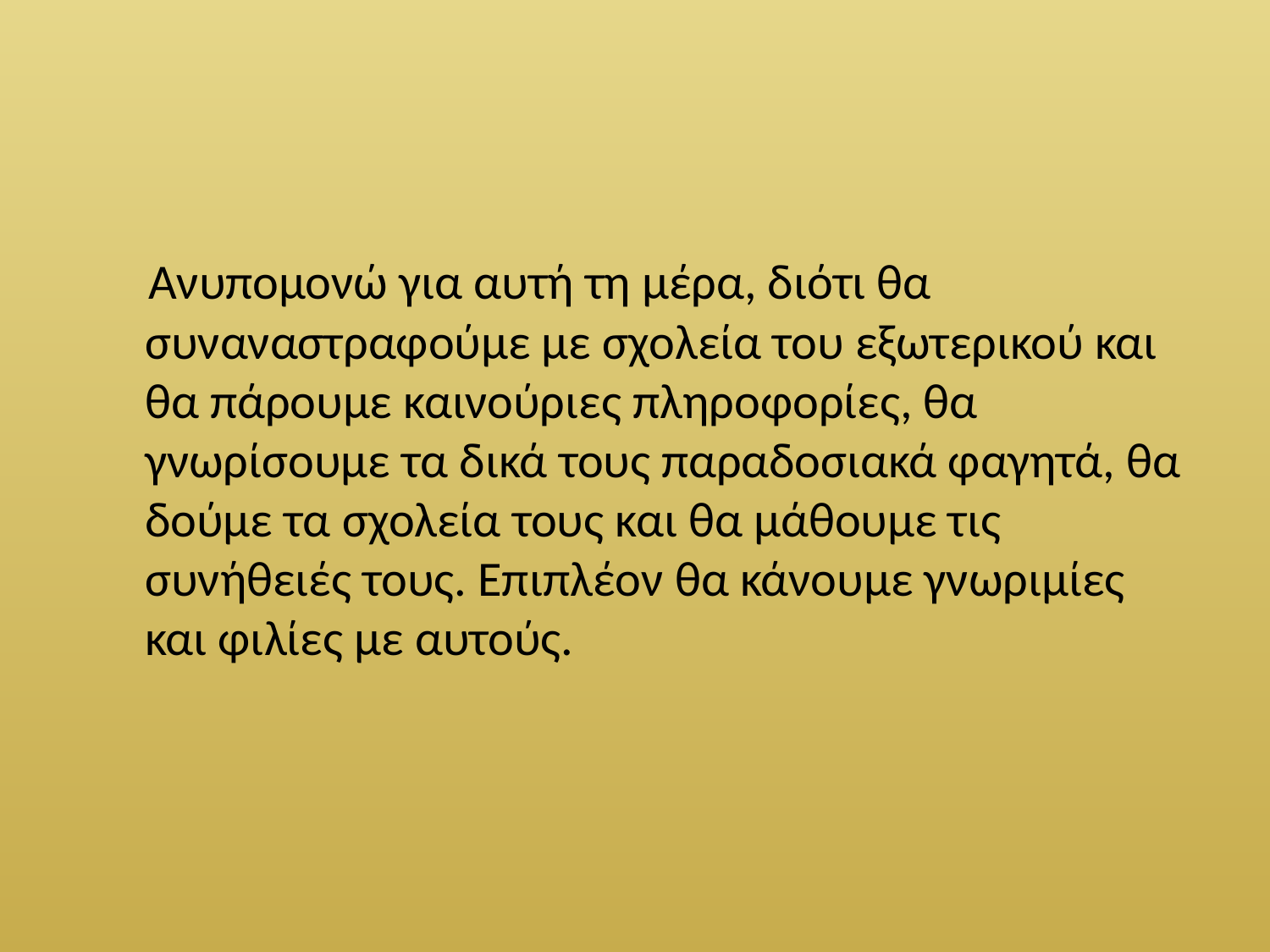

Ανυπομονώ για αυτή τη μέρα, διότι θα συναναστραφούμε με σχολεία του εξωτερικού και θα πάρουμε καινούριες πληροφορίες, θα γνωρίσουμε τα δικά τους παραδοσιακά φαγητά, θα δούμε τα σχολεία τους και θα μάθουμε τις συνήθειές τους. Επιπλέον θα κάνουμε γνωριμίες και φιλίες με αυτούς.